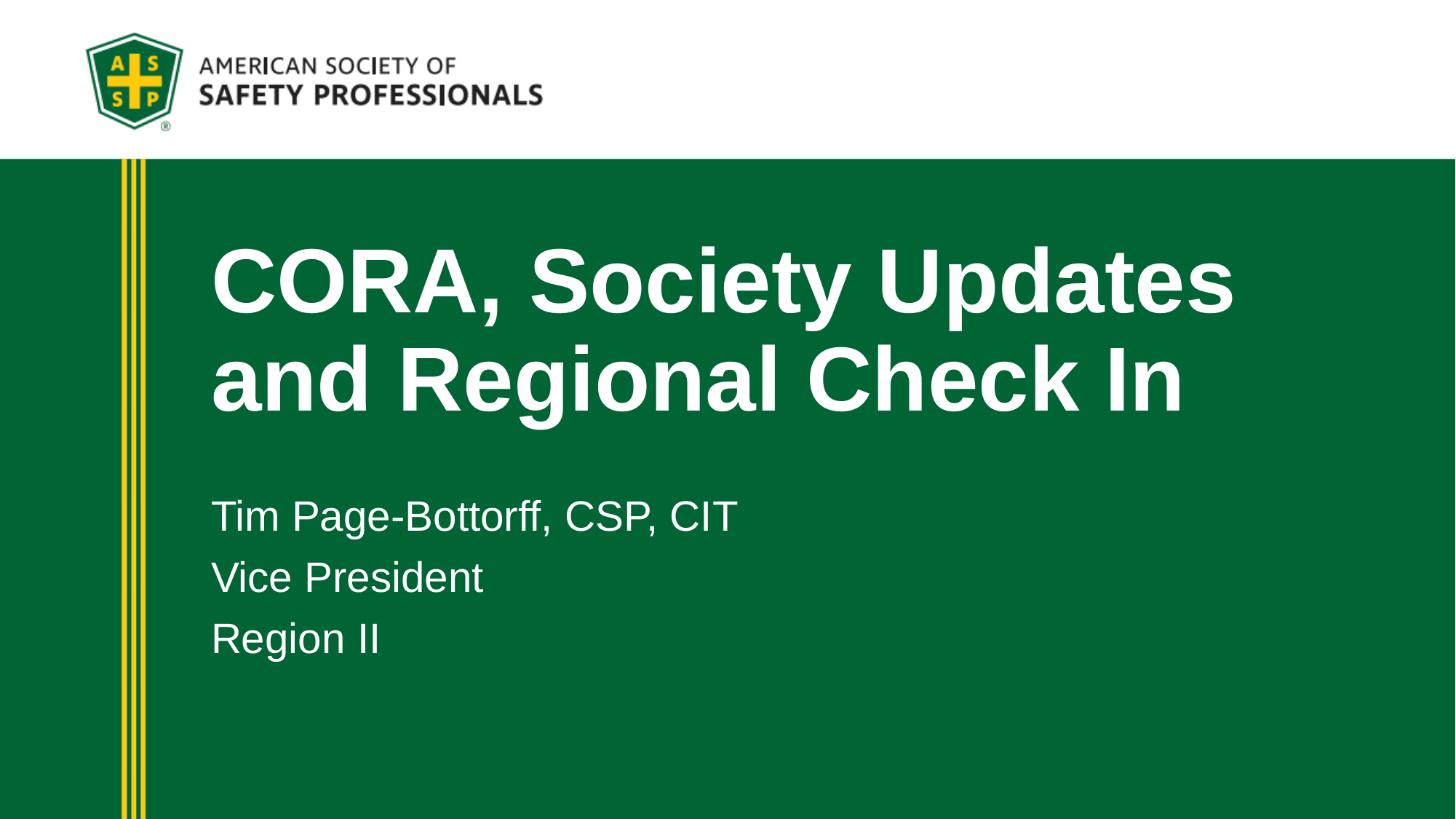

# CORA, Society Updates and Regional Check In
Tim Page-Bottorff, CSP, CIT
Vice President
Region II